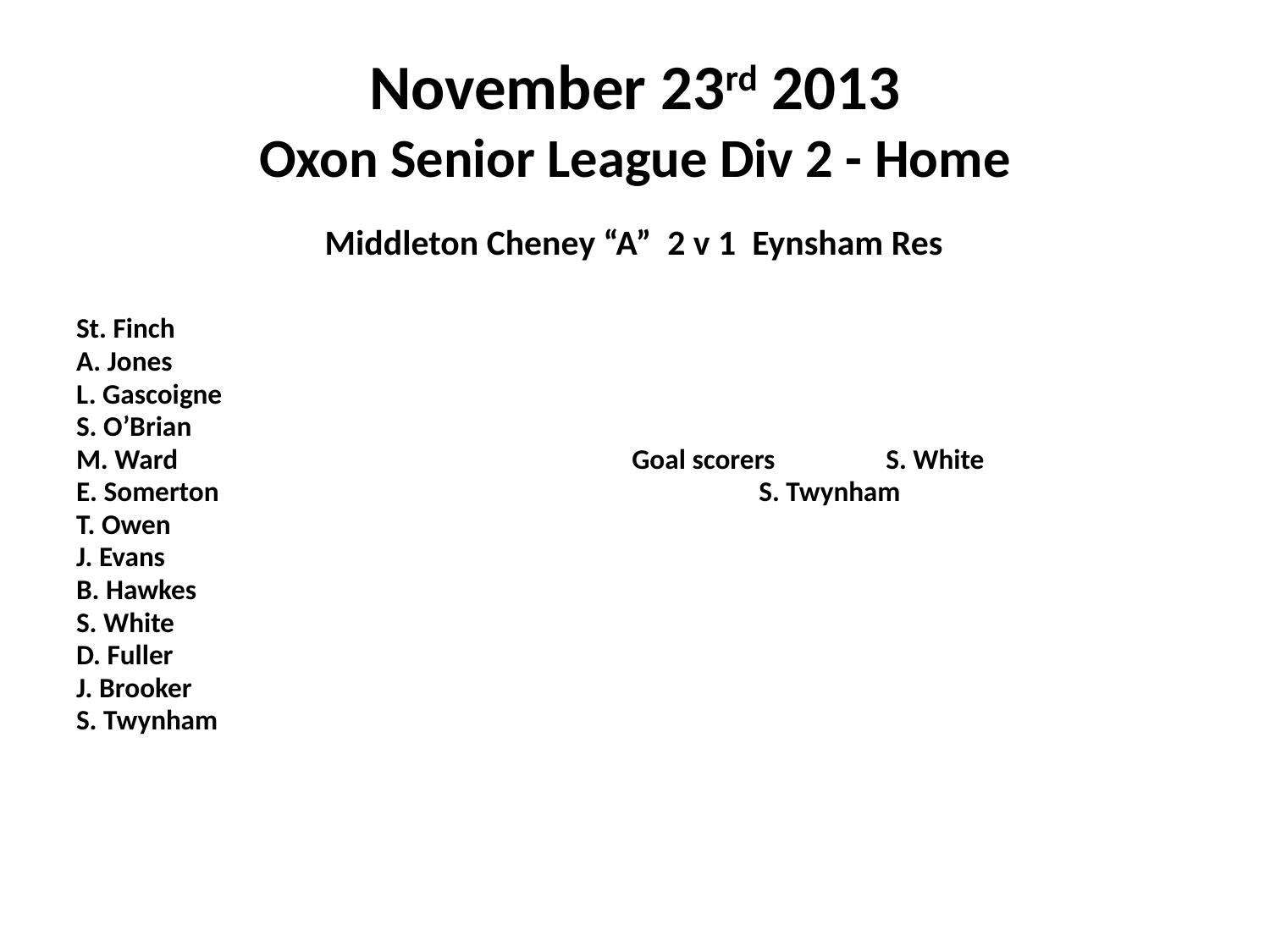

# November 23rd 2013 Oxon Senior League Div 2 - Home
  Middleton Cheney “A”  2 v 1  Eynsham Res

St. Finch
A. Jones
L. Gascoigne
S. O’Brian
M. Ward				Goal scorers	S. White
E. Somerton					S. Twynham
T. Owen
J. Evans
B. Hawkes
S. White
D. Fuller
J. Brooker
S. Twynham